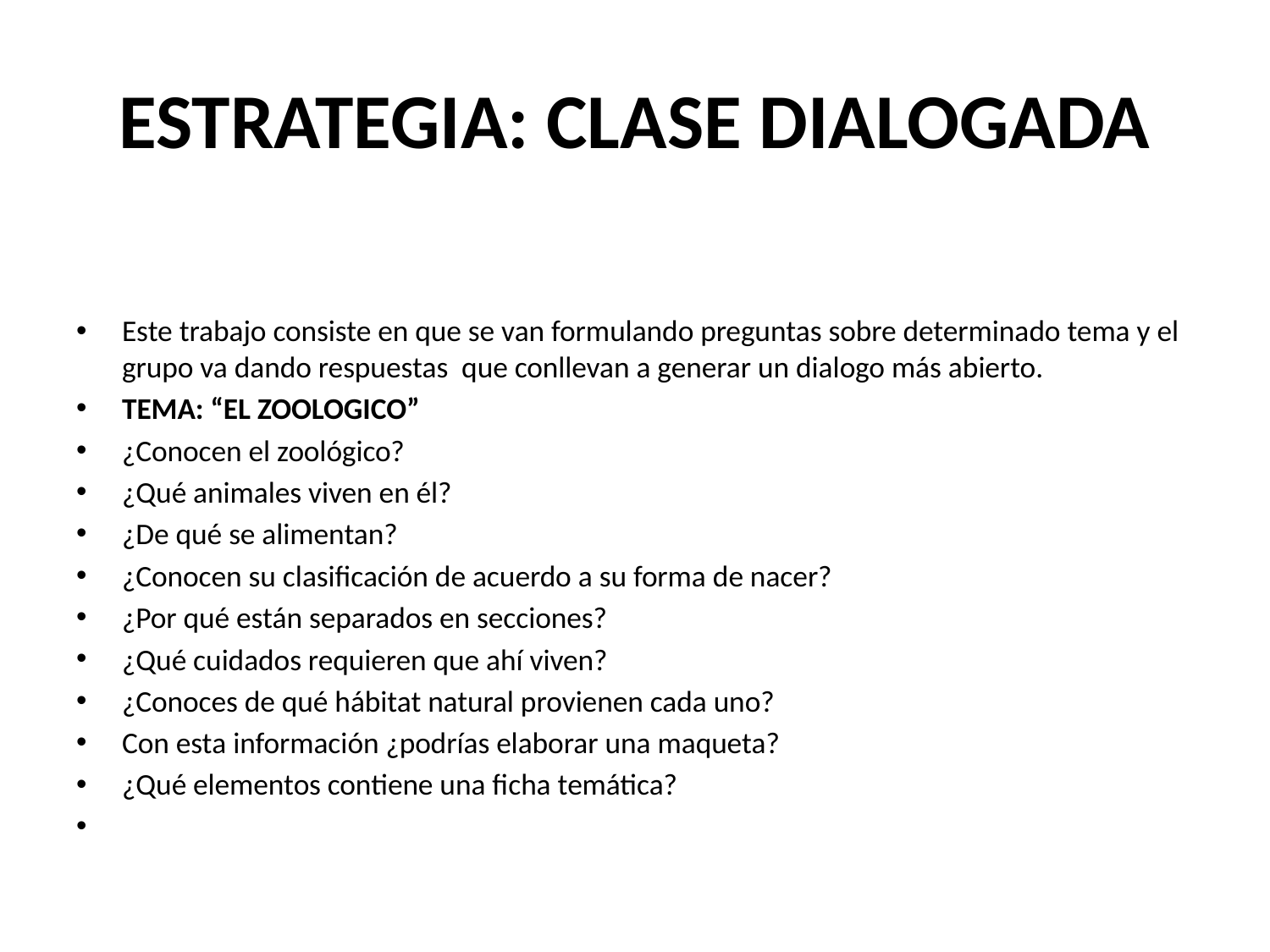

# ESTRATEGIA: CLASE DIALOGADA

Este trabajo consiste en que se van formulando preguntas sobre determinado tema y el grupo va dando respuestas  que conllevan a generar un dialogo más abierto.
TEMA: “EL ZOOLOGICO”
¿Conocen el zoológico?
¿Qué animales viven en él?
¿De qué se alimentan?
¿Conocen su clasificación de acuerdo a su forma de nacer?
¿Por qué están separados en secciones?
¿Qué cuidados requieren que ahí viven?
¿Conoces de qué hábitat natural provienen cada uno?
Con esta información ¿podrías elaborar una maqueta?
¿Qué elementos contiene una ficha temática?